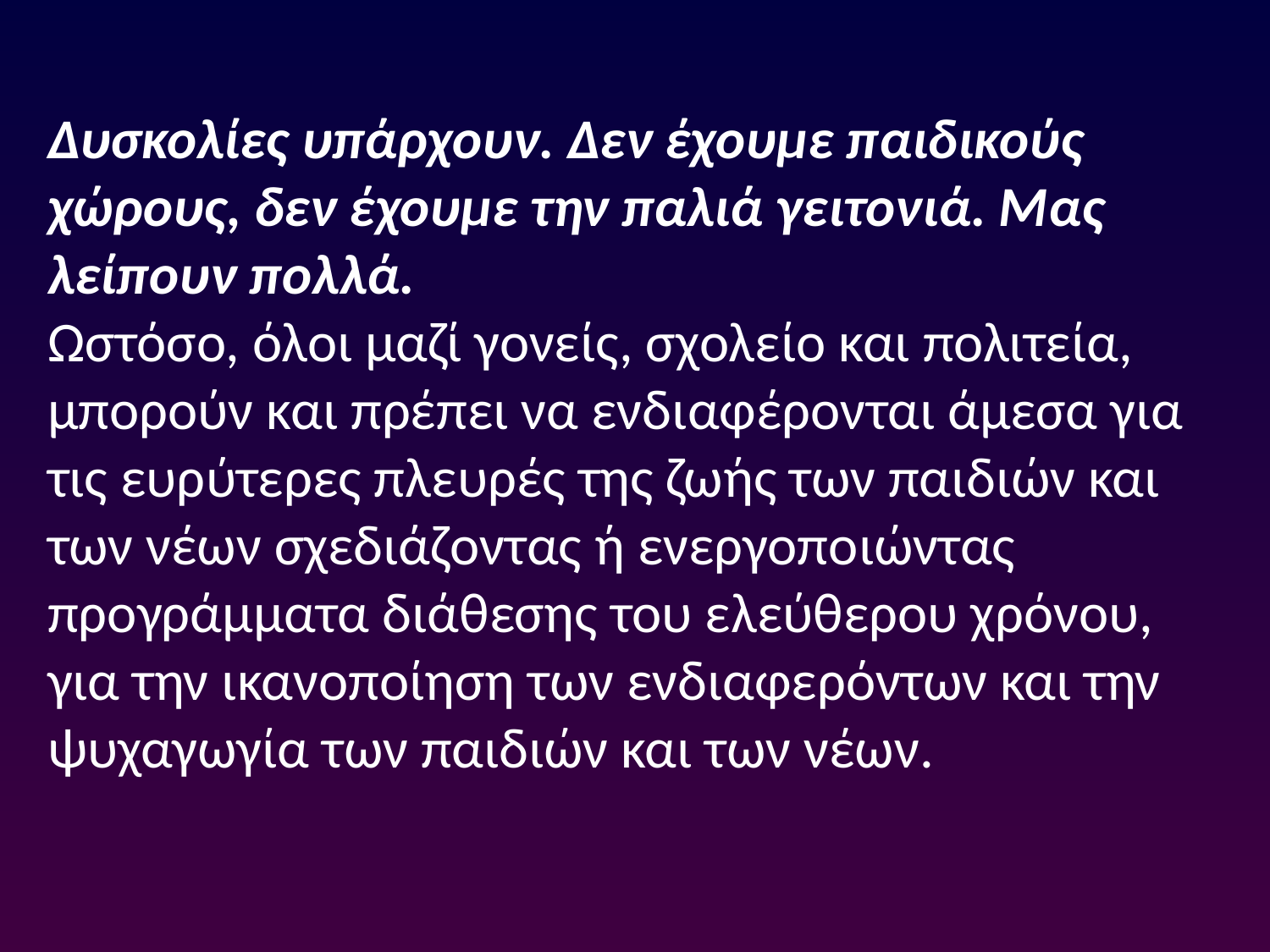

Δυσκολίες υπάρχουν. Δεν έχουμε παιδικούς χώρους, δεν έχουμε την παλιά γειτονιά. Μας λείπουν πολλά.
Ωστόσο, όλοι μαζί γονείς, σχολείο και πολιτεία, μπορούν και πρέπει να ενδιαφέρονται άμεσα για τις ευρύτερες πλευρές της ζωής των παιδιών και των νέων σχεδιάζοντας ή ενεργοποιώντας προγράμματα διάθεσης του ελεύθερου χρόνου, για την ικανοποίηση των ενδιαφερόντων και την ψυχαγωγία των παιδιών και των νέων.